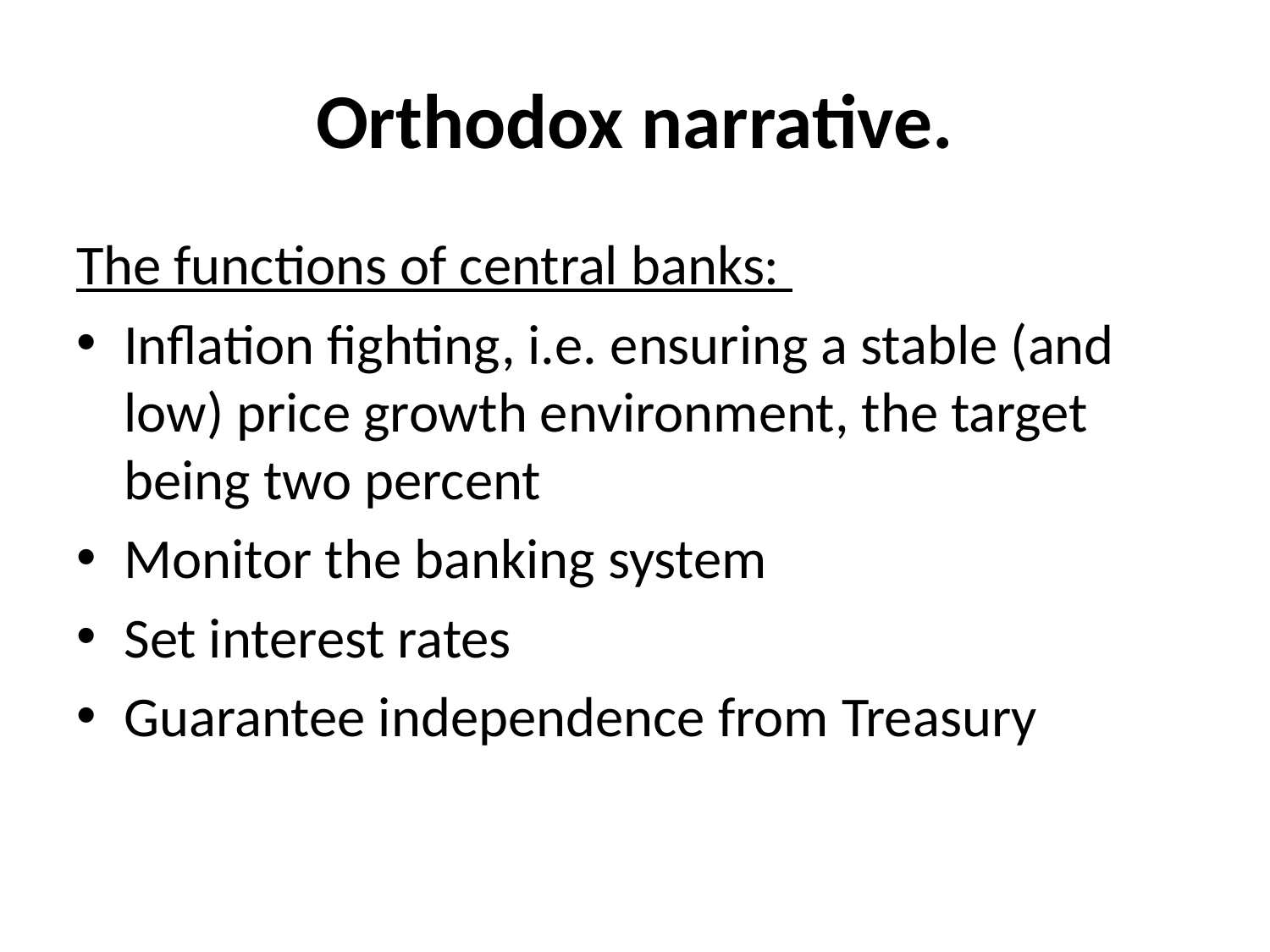

# Orthodox narrative.
The functions of central banks:
Inflation fighting, i.e. ensuring a stable (and low) price growth environment, the target being two percent
Monitor the banking system
Set interest rates
Guarantee independence from Treasury